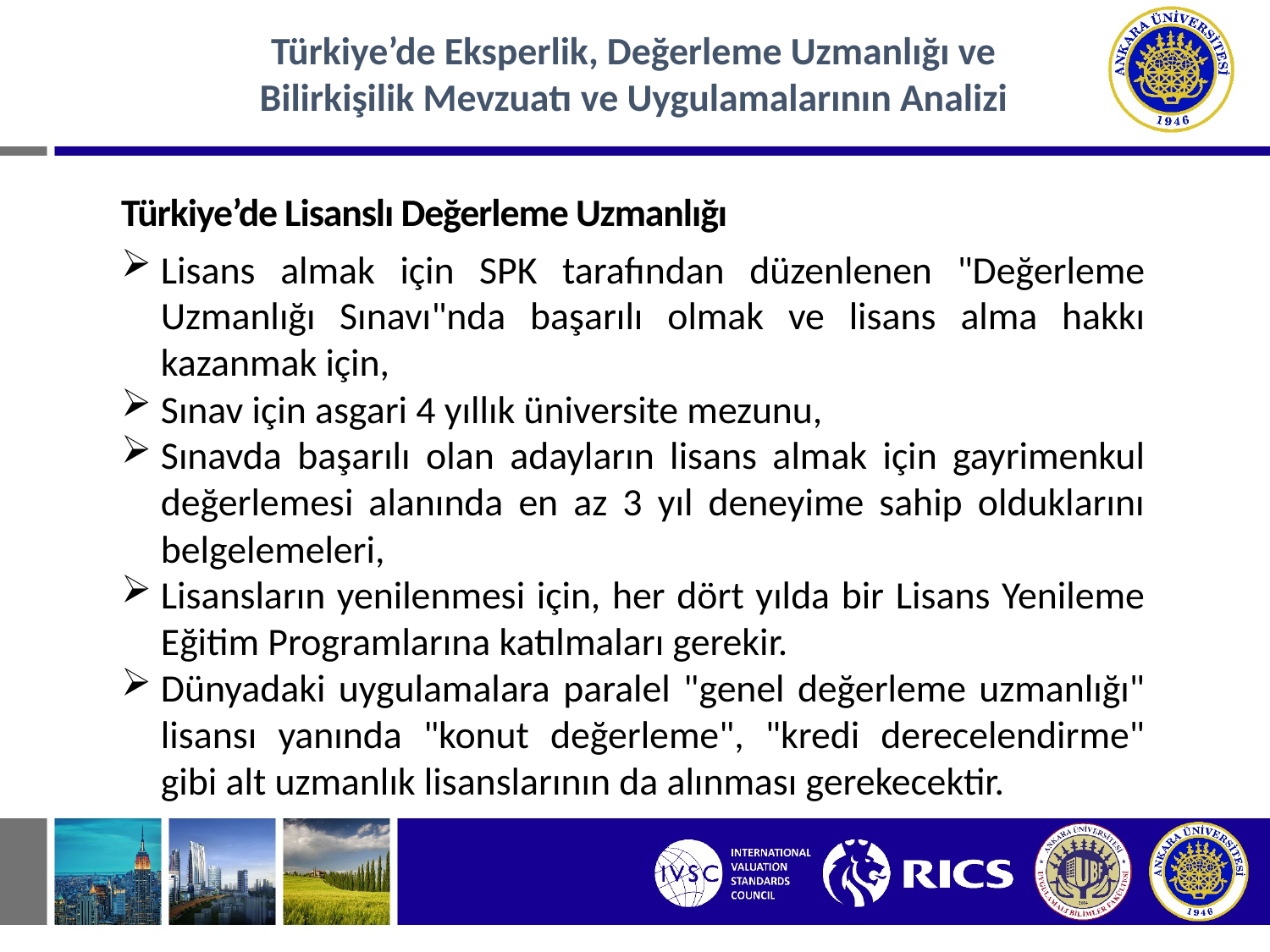

Türkiye’de Eksperlik, Değerleme Uzmanlığı ve Bilirkişilik Mevzuatı ve Uygulamalarının Analizi
Türkiye’de Lisanslı Değerleme Uzmanlığı
Lisans almak için SPK tarafından düzenlenen "Değerleme Uzmanlığı Sınavı"nda başarılı olmak ve lisans alma hakkı kazanmak için,
Sınav için asgari 4 yıllık üniversite mezunu,
Sınavda başarılı olan adayların lisans almak için gayrimenkul değerlemesi alanında en az 3 yıl deneyime sahip olduklarını belgelemeleri,
Lisansların yenilenmesi için, her dört yılda bir Lisans Yenileme Eğitim Programlarına katılmaları gerekir.
Dünyadaki uygulamalara paralel "genel değerleme uzmanlığı" lisansı yanında "konut değerleme", "kredi derecelendirme" gibi alt uzmanlık lisanslarının da alınması gerekecektir.